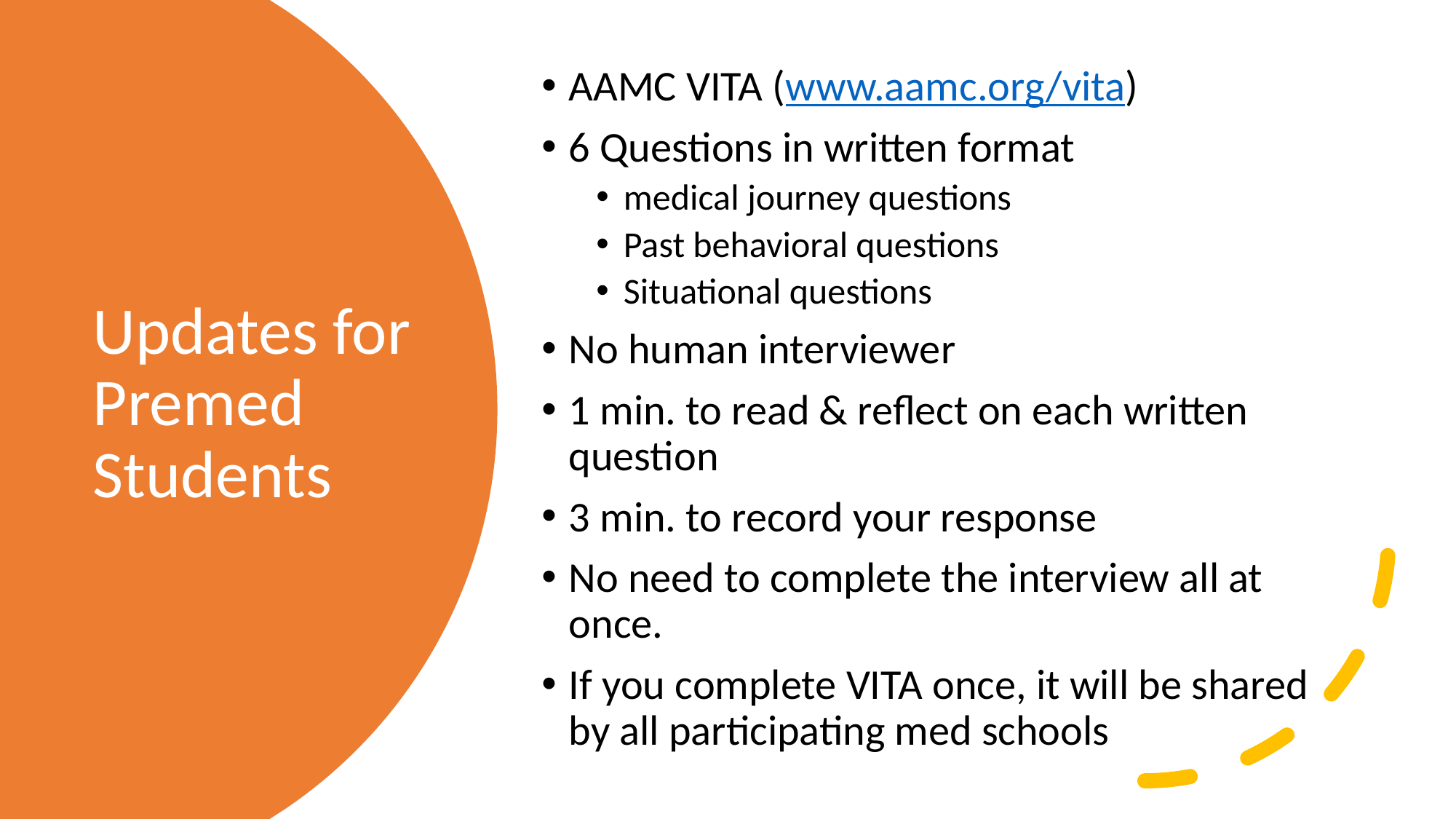

AAMC VITA (www.aamc.org/vita)
6 Questions in written format
medical journey questions
Past behavioral questions
Situational questions
No human interviewer
1 min. to read & reflect on each written question
3 min. to record your response
No need to complete the interview all at once.
If you complete VITA once, it will be shared by all participating med schools
# Updates for Premed Students